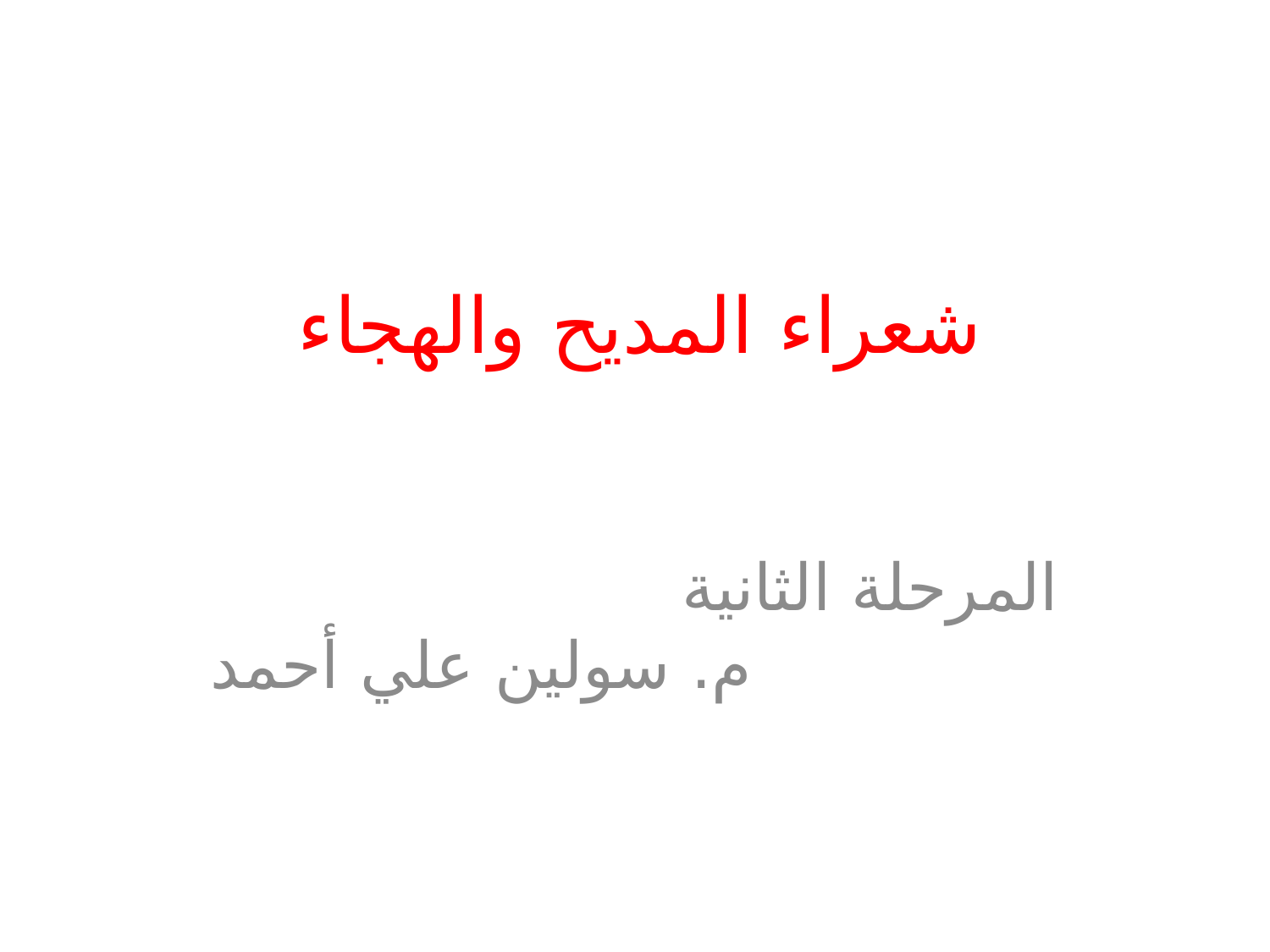

# شعراء المديح والهجاء
المرحلة الثانية                                       م. سولين علي أحمد